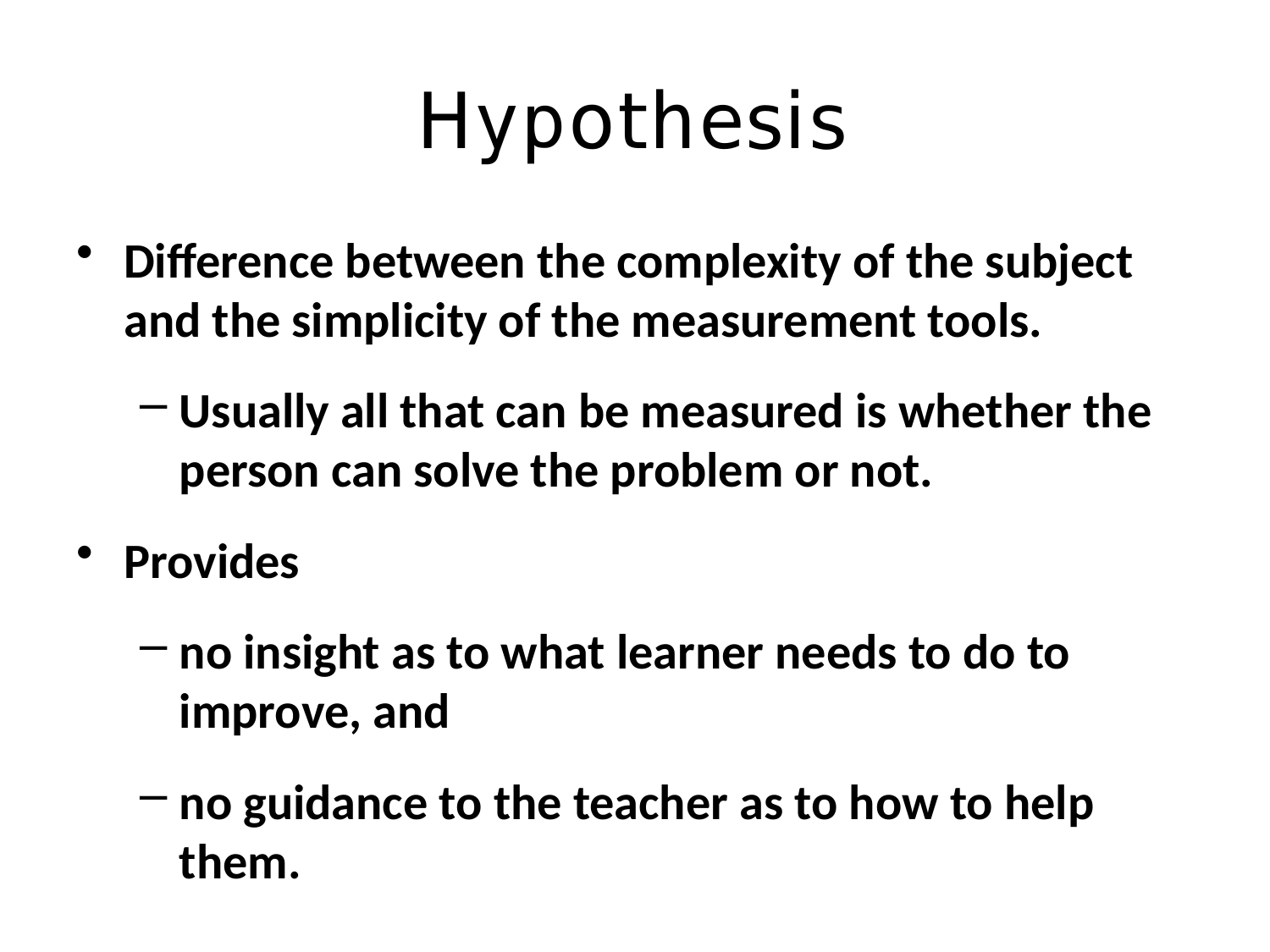

# Hypothesis
Difference between the complexity of the subject and the simplicity of the measurement tools.
Usually all that can be measured is whether the person can solve the problem or not.
Provides
no insight as to what learner needs to do to improve, and
no guidance to the teacher as to how to help them.